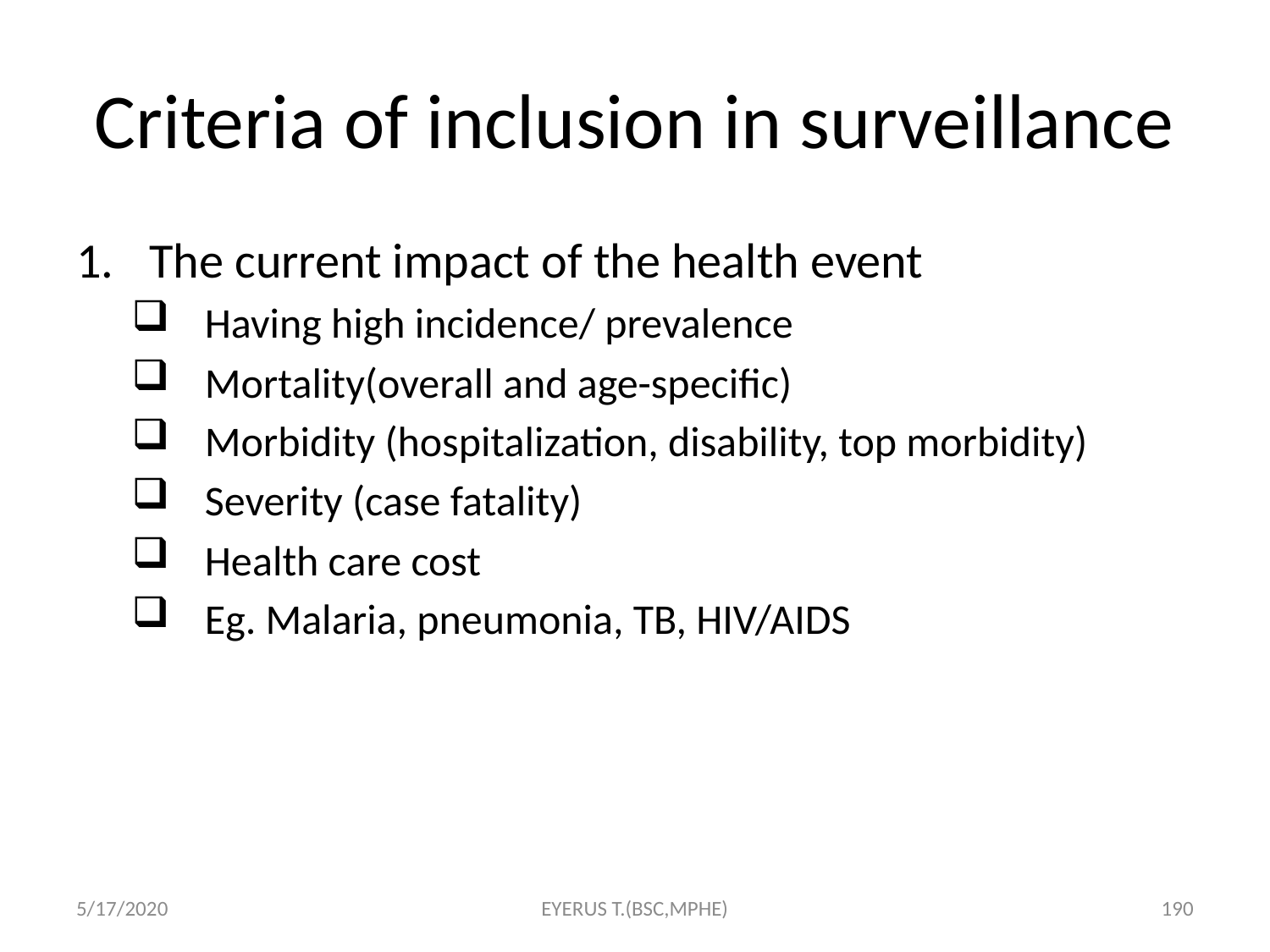

# Criteria of inclusion in surveillance
The current impact of the health event
Having high incidence/ prevalence
Mortality(overall and age-specific)
Morbidity (hospitalization, disability, top morbidity)
Severity (case fatality)
Health care cost
Eg. Malaria, pneumonia, TB, HIV/AIDS

5/17/2020
EYERUS T.(BSC,MPHE)
190